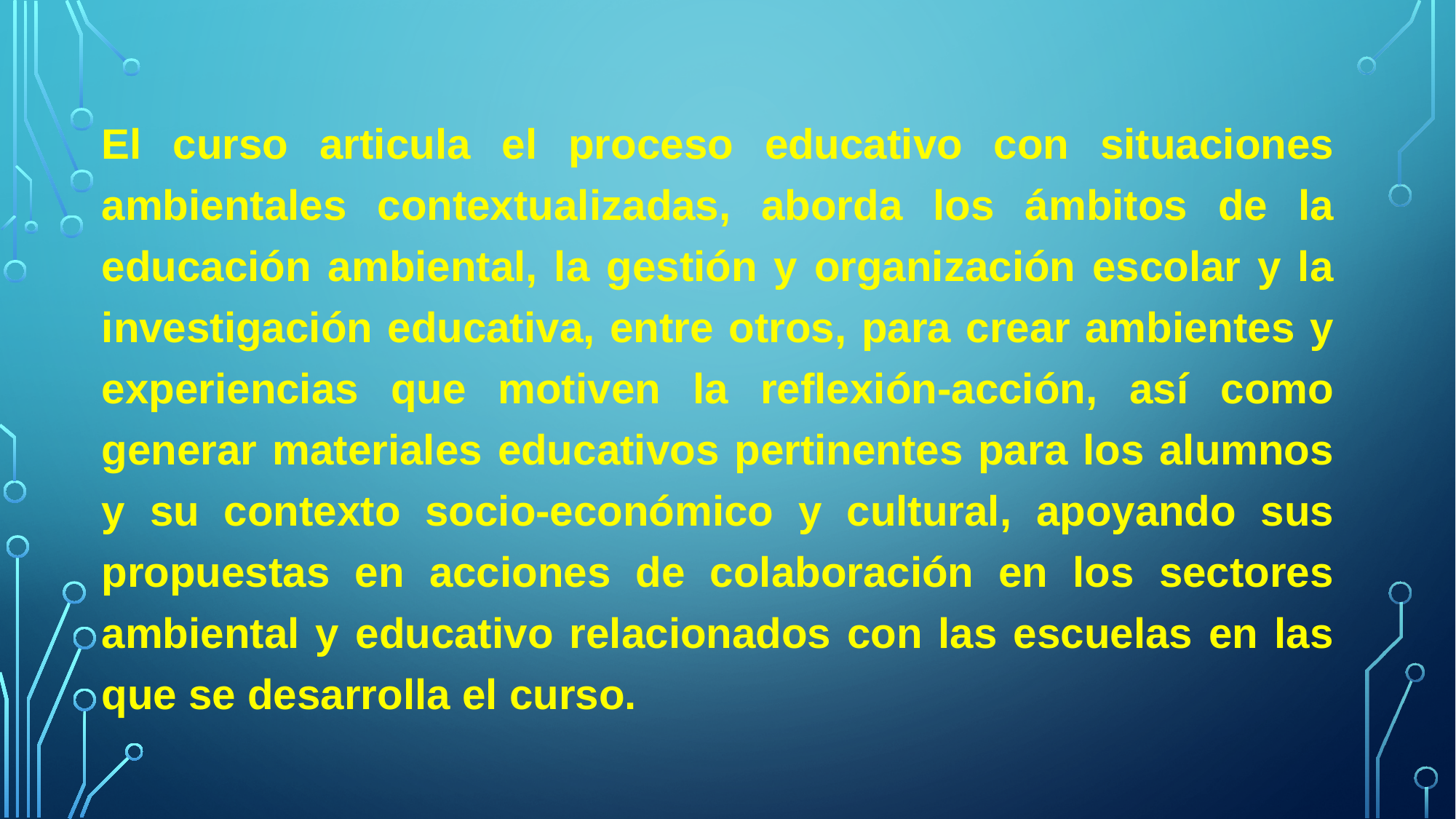

El curso articula el proceso educativo con situaciones ambientales contextualizadas, aborda los ámbitos de la educación ambiental, la gestión y organización escolar y la investigación educativa, entre otros, para crear ambientes y experiencias que motiven la reflexión-acción, así como generar materiales educativos pertinentes para los alumnos y su contexto socio-económico y cultural, apoyando sus propuestas en acciones de colaboración en los sectores ambiental y educativo relacionados con las escuelas en las que se desarrolla el curso.